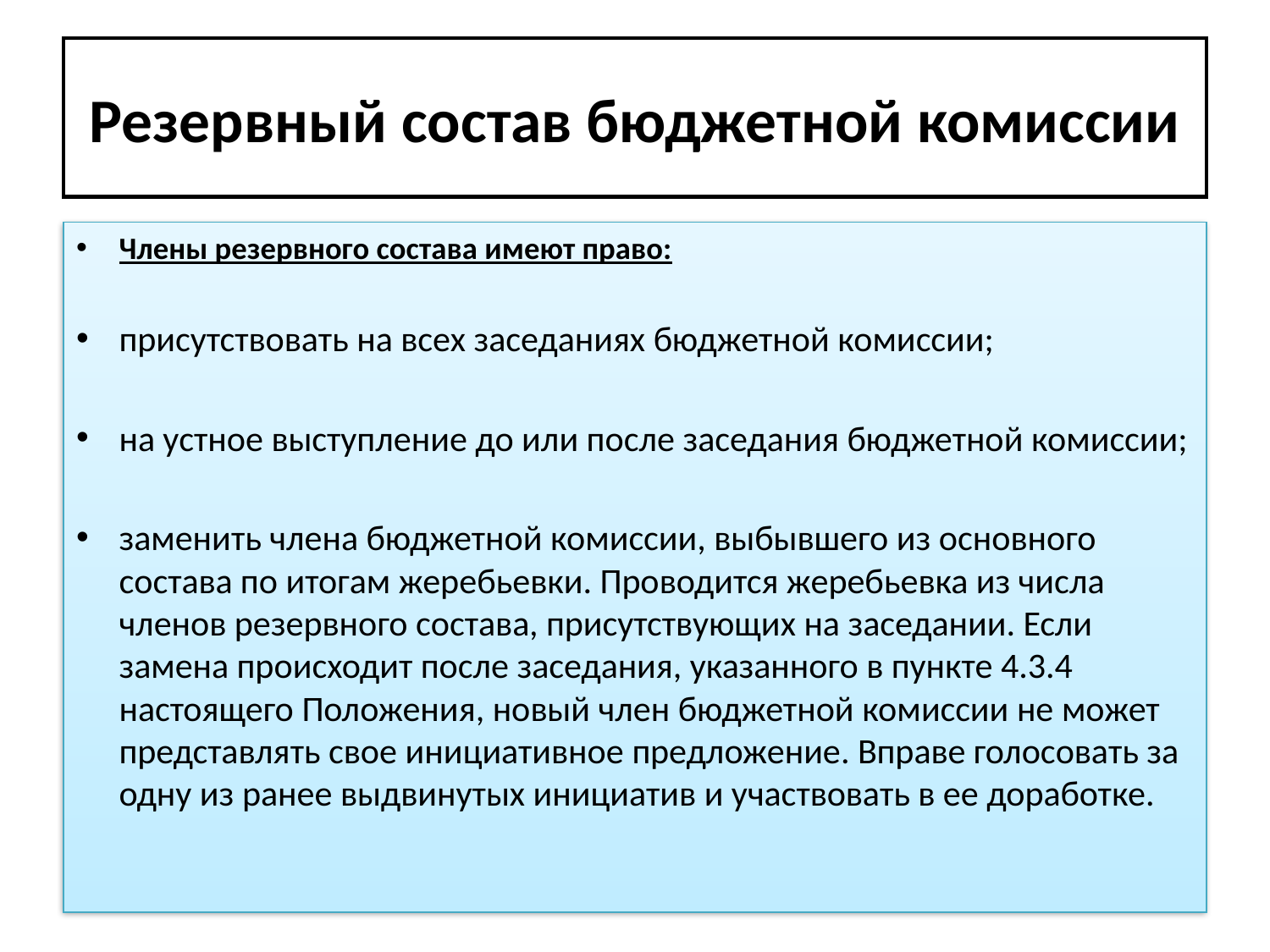

# Резервный состав бюджетной комиссии
Члены резервного состава имеют право:

присутствовать на всех заседаниях бюджетной комиссии;

на устное выступление до или после заседания бюджетной комиссии;

заменить члена бюджетной комиссии, выбывшего из основного состава по итогам жеребьевки. Проводится жеребьевка из числа членов резервного состава, присутствующих на заседании. Если замена происходит после заседания, указанного в пункте 4.3.4 настоящего Положения, новый член бюджетной комиссии не может представлять свое инициативное предложение. Вправе голосовать за одну из ранее выдвинутых инициатив и участвовать в ее доработ­ке.